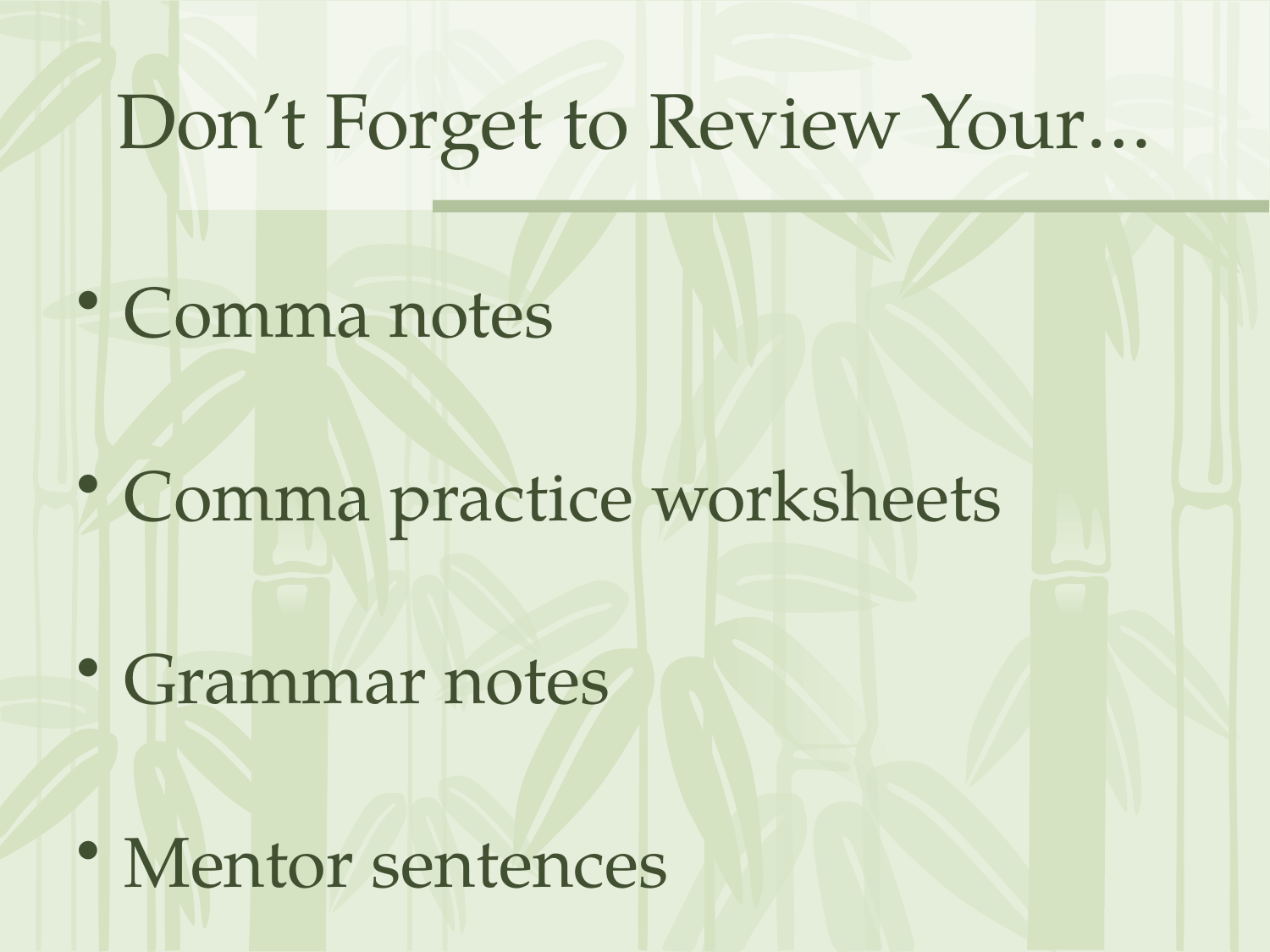

# Don’t Forget to Review Your…
Comma notes
Comma practice worksheets
Grammar notes
Mentor sentences